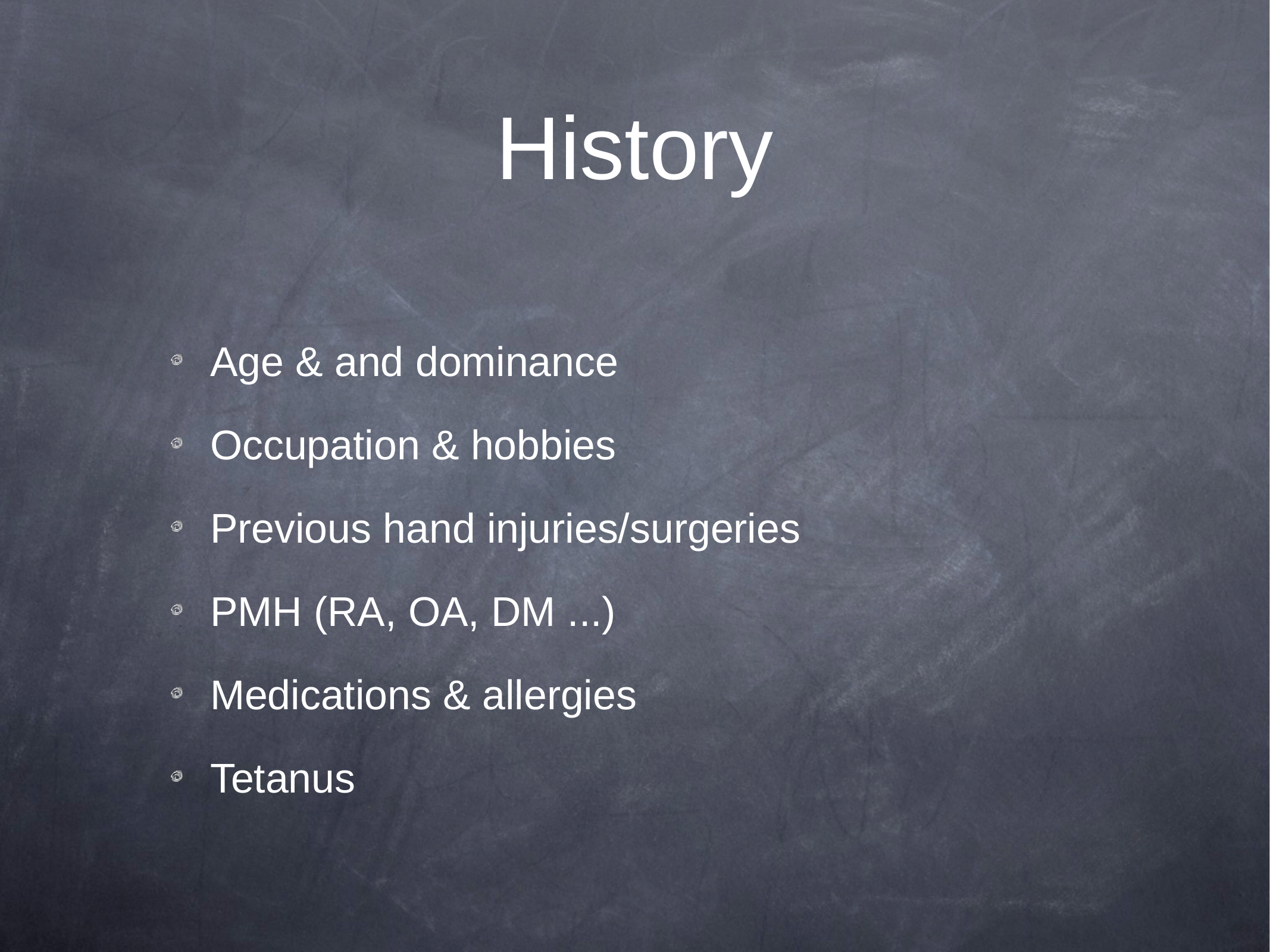

# History
Age & and dominance
Occupation & hobbies
Previous hand injuries/surgeries
PMH (RA, OA, DM ...)
Medications & allergies
Tetanus